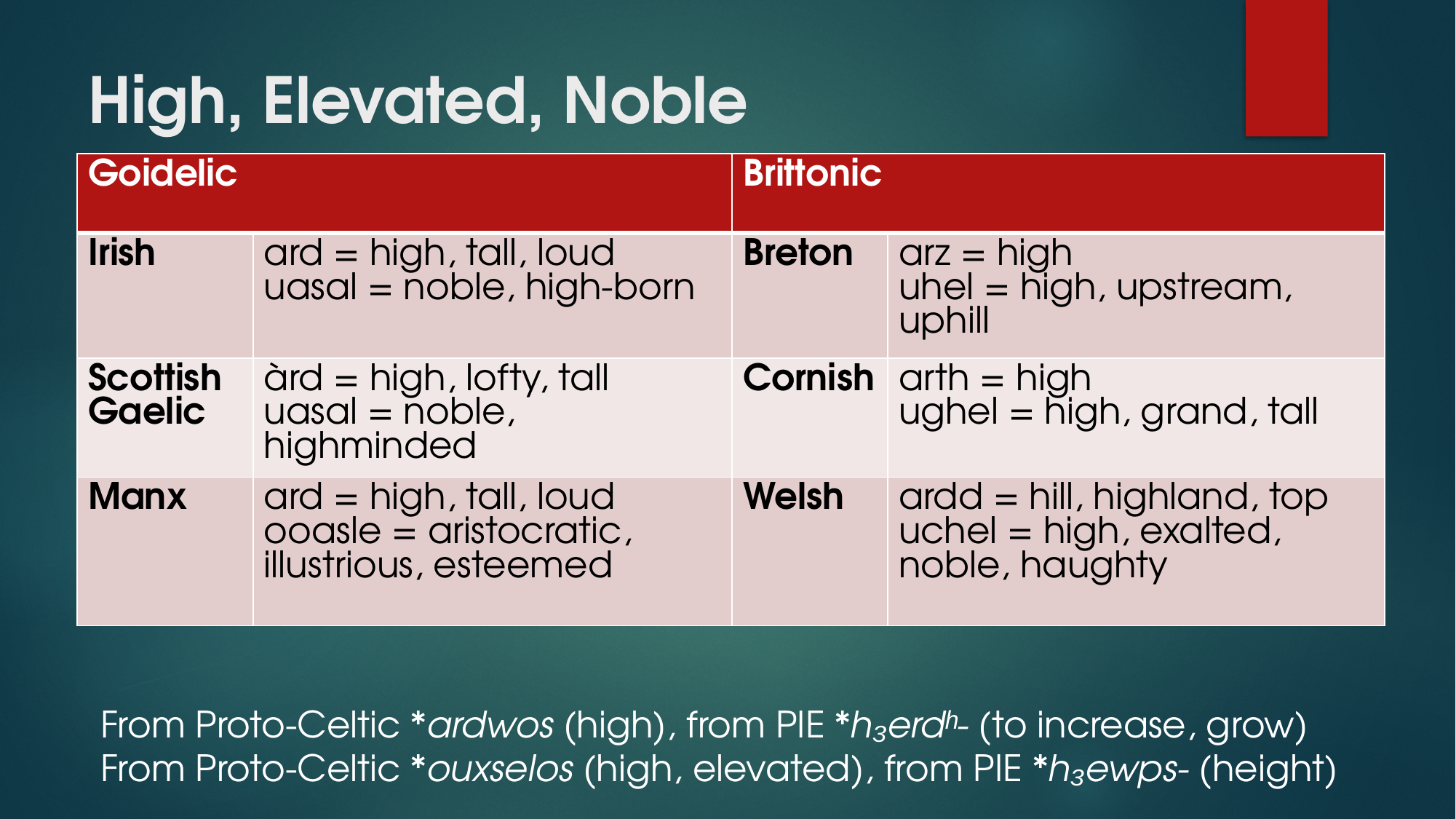

# High, Elevated, Noble
| Goidelic |  | Brittonic |  |
| --- | --- | --- | --- |
| Irish | ard = high, tall, loud uasal = noble, high-born | Breton | arz = high uhel = high, upstream, uphill |
| Scottish Gaelic | àrd = high, lofty, tall uasal = noble, highminded | Cornish | arth = high ughel = high, grand, tall |
| Manx | ard = high, tall, loud ooasle = aristocratic, illustrious, esteemed | Welsh | ardd = hill, highland, top uchel = high, exalted, noble, haughty |
From Proto-Celtic *ardwos (high), from PIE *h₃erdʰ- (to increase, grow)
From Proto-Celtic *ouxselos (high, elevated), from PIE *h₃ewps- (height)